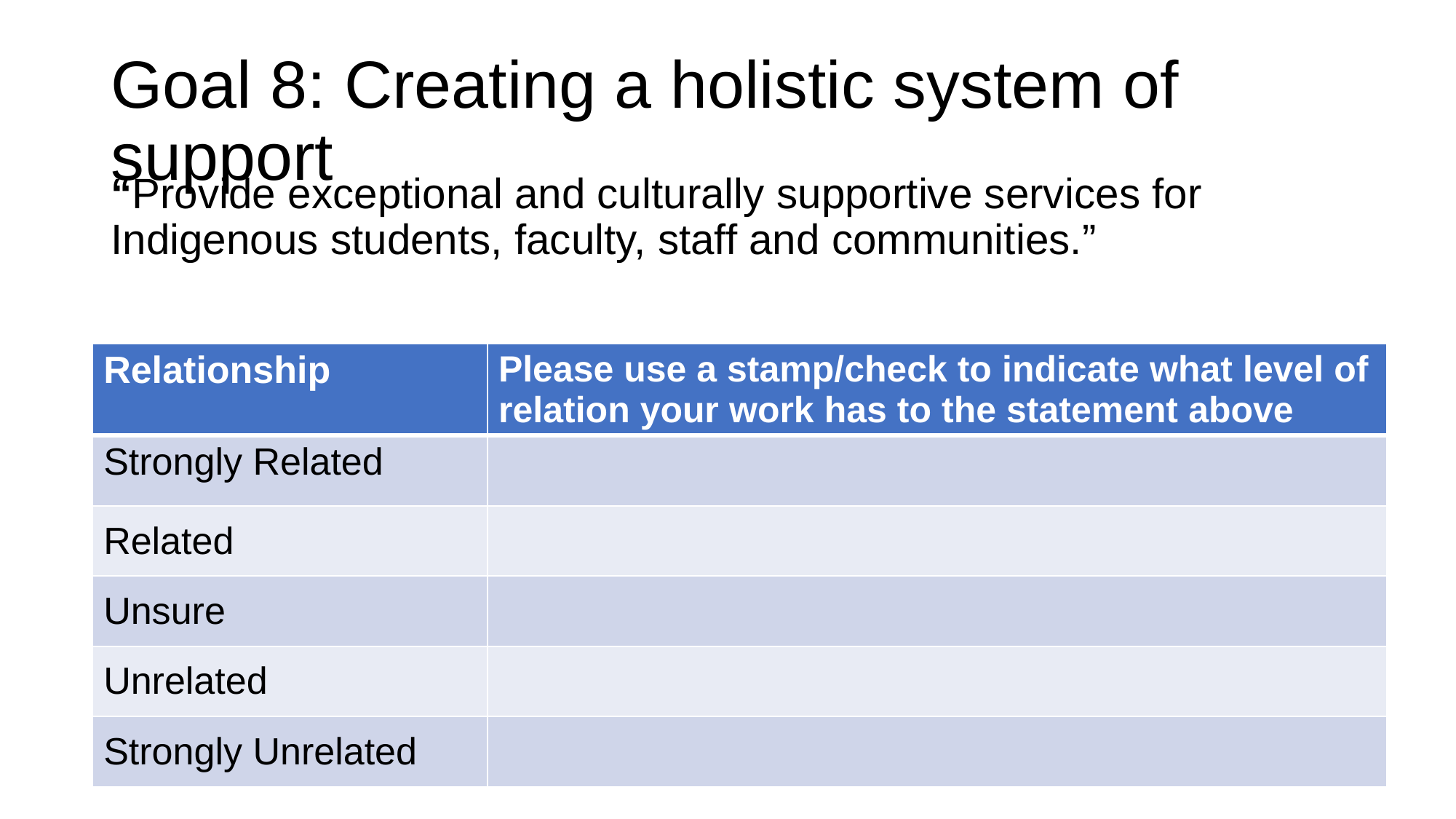

# Goal 8: Creating a holistic system of support
“Provide exceptional and culturally supportive services for Indigenous students, faculty, staff and communities.”
| Relationship | ​Please use a stamp/check to indicate what level of relation your work has to the statement above |
| --- | --- |
| Strongly Related |  |
| Related​ | ​ |
| Unsure​ | ​ |
| Unrelated​ | ​ |
| Strongly Unrelated​ | ​ |